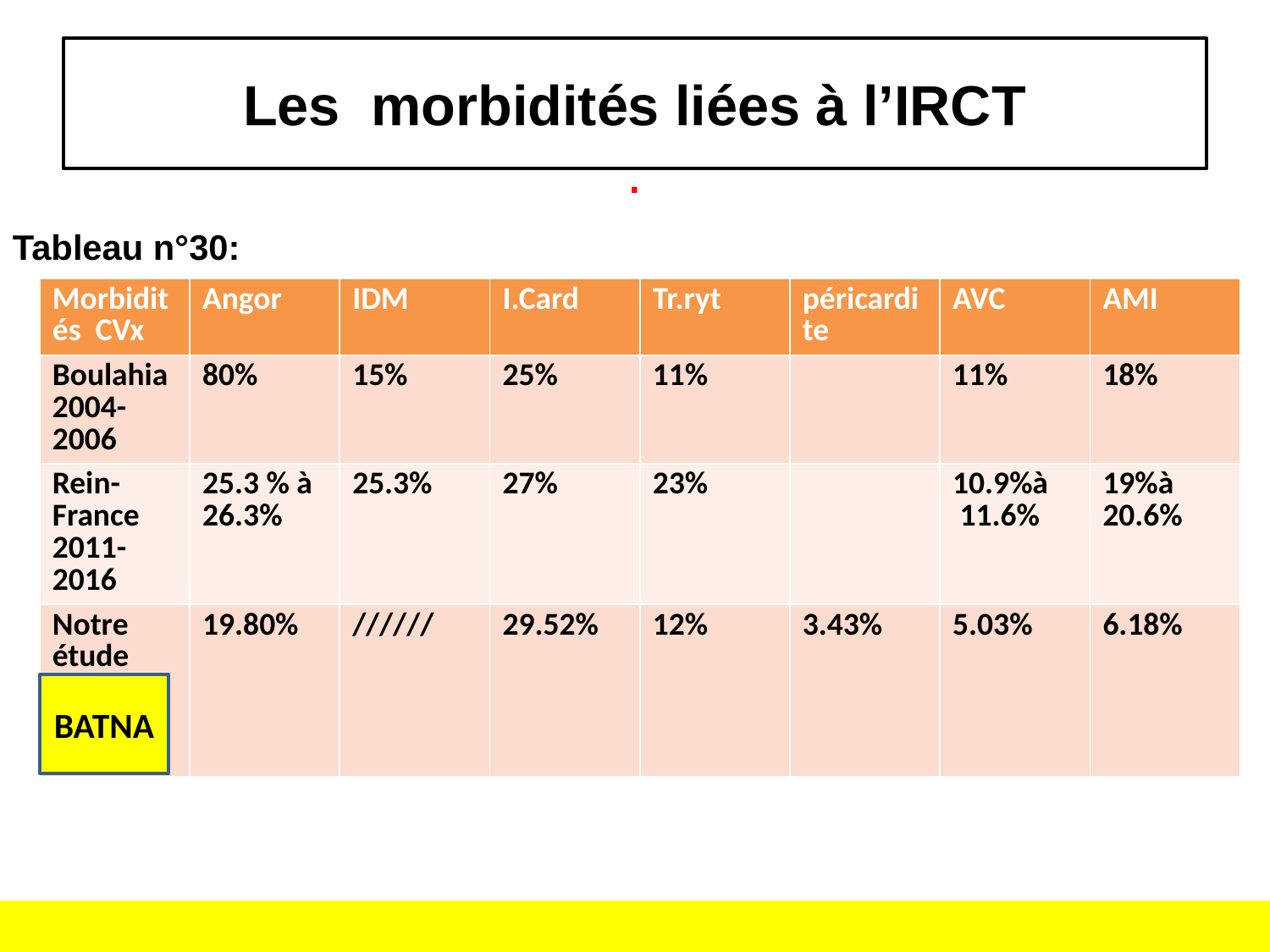

# Les  morbidités liées à l’IRCT .
Tableau n°30:

| Morbidités CVx | Angor | IDM | I.Card | Tr.ryt | péricardite | AVC | AMI |
| --- | --- | --- | --- | --- | --- | --- | --- |
| Boulahia 2004-2006 | 80% | 15% | 25% | 11% |  | 11% | 18% |
| Rein-France 2011-2016 | 25.3 % à 26.3% | 25.3% | 27% | 23% |  | 10.9%à 11.6% | 19%à 20.6% |
| Notre étude Batna 2009-2014 | 19.80% | ////// | 29.52% | 12% | 3.43% | 5.03% | 6.18% |
BATNA
64